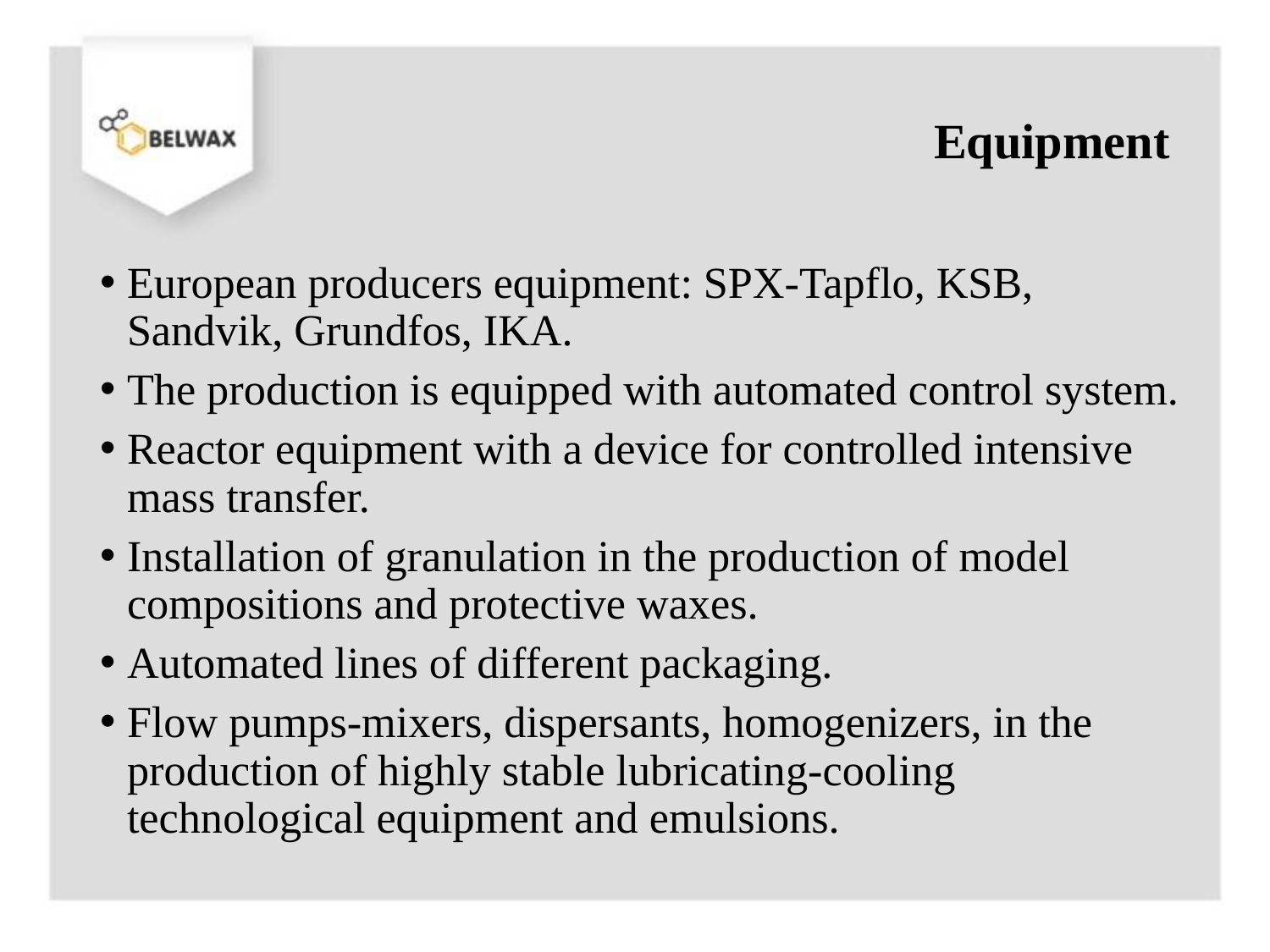

# Equipment
European producers equipment: SPX-Tapflo, KSB, Sandvik, Grundfos, IKA.
The production is equipped with automated control system.
Reactor equipment with a device for controlled intensive mass transfer.
Installation of granulation in the production of model compositions and protective waxes.
Automated lines of different packaging.
Flow pumps-mixers, dispersants, homogenizers, in the production of highly stable lubricating-cooling technological equipment and emulsions.